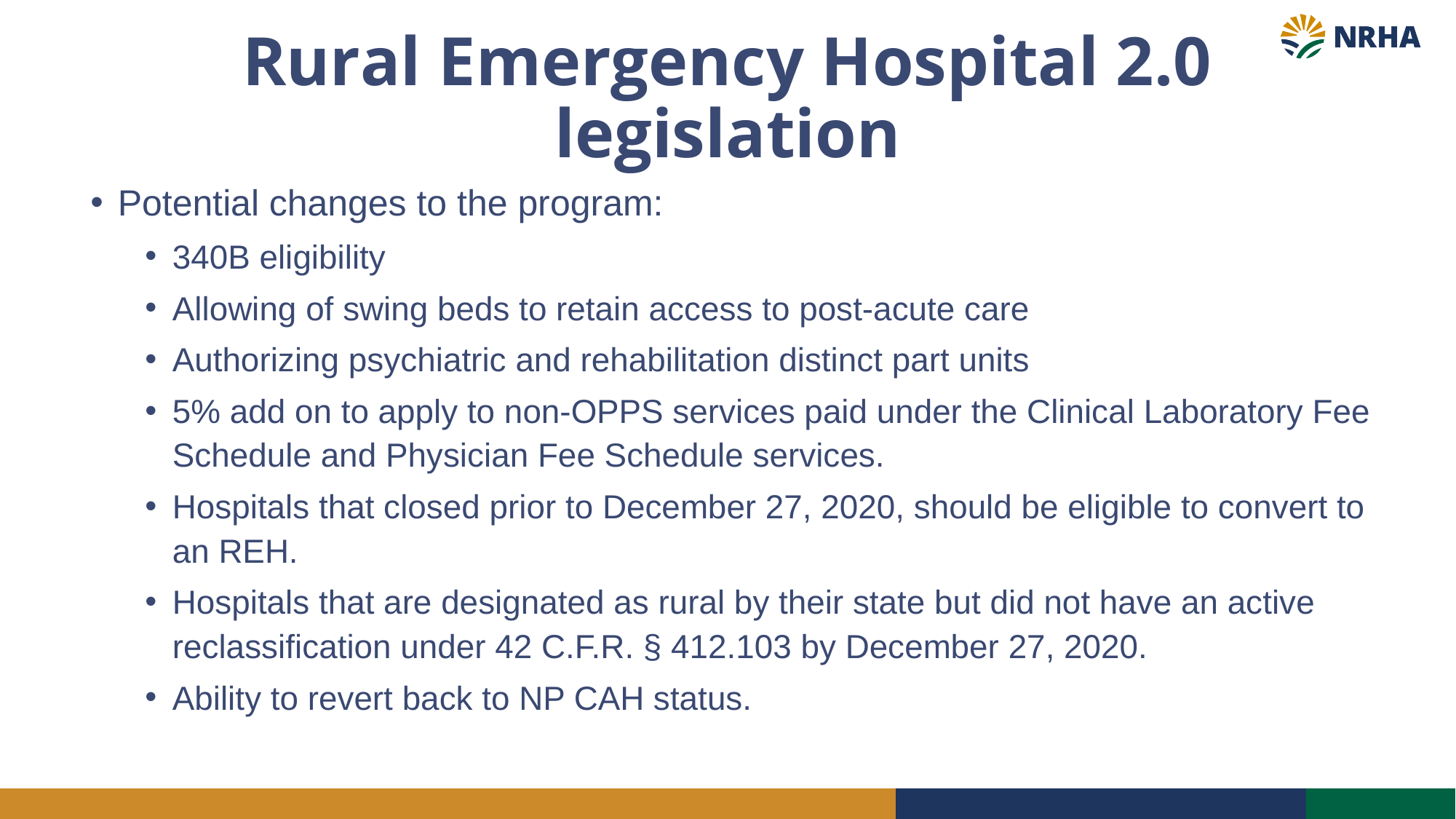

# Rural Emergency Hospital 2.0 legislation
Potential changes to the program:
340B eligibility
Allowing of swing beds to retain access to post-acute care
Authorizing psychiatric and rehabilitation distinct part units
5% add on to apply to non-OPPS services paid under the Clinical Laboratory Fee Schedule and Physician Fee Schedule services.
Hospitals that closed prior to December 27, 2020, should be eligible to convert to an REH.
Hospitals that are designated as rural by their state but did not have an active reclassification under 42 C.F.R. § 412.103 by December 27, 2020.
Ability to revert back to NP CAH status.